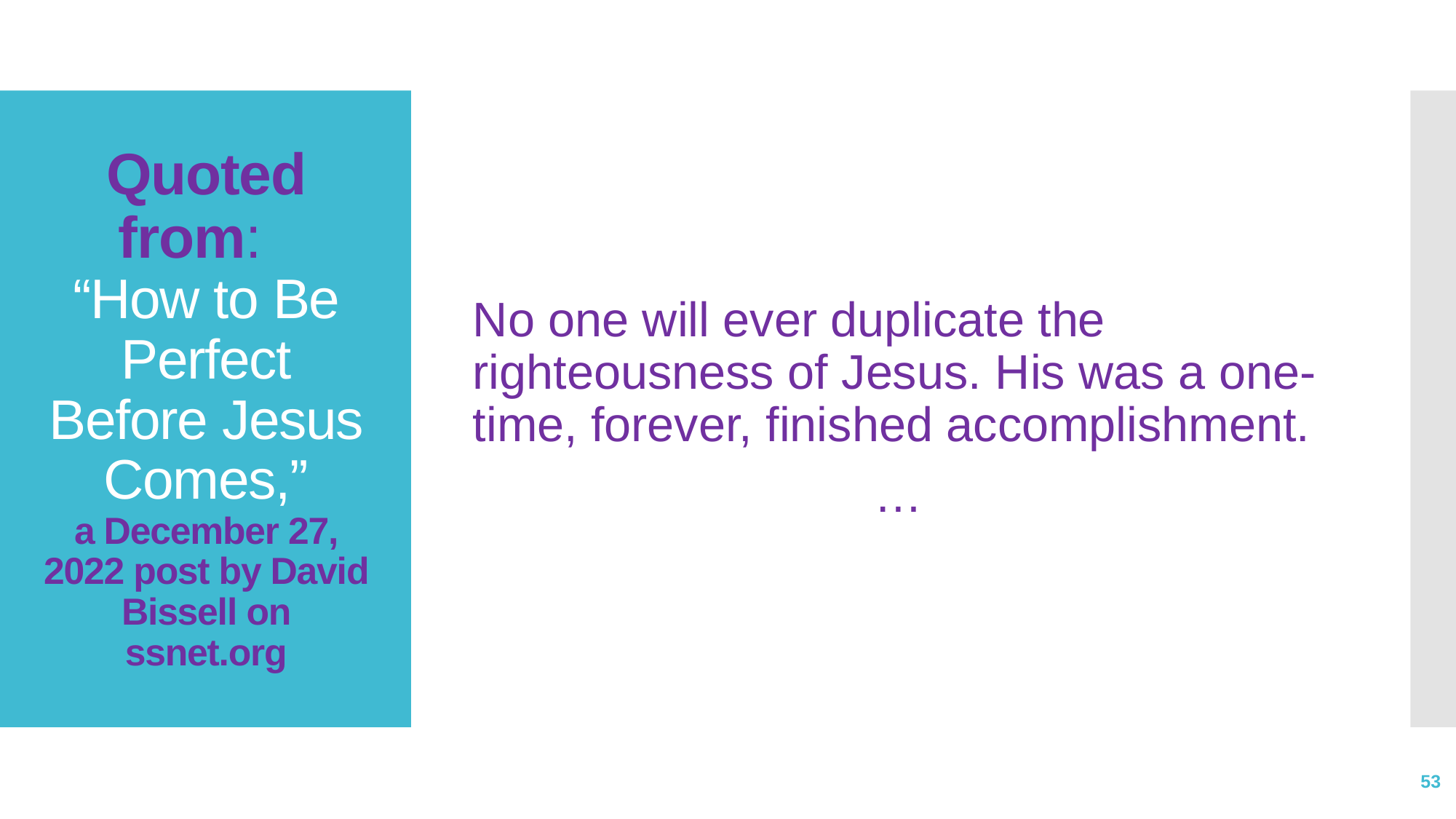

No one will ever duplicate the righteousness of Jesus. His was a one-time, forever, finished accomplishment.
…
# Quoted from: “How to Be Perfect Before Jesus Comes,” a December 27, 2022 post by David Bissell on ssnet.org
53